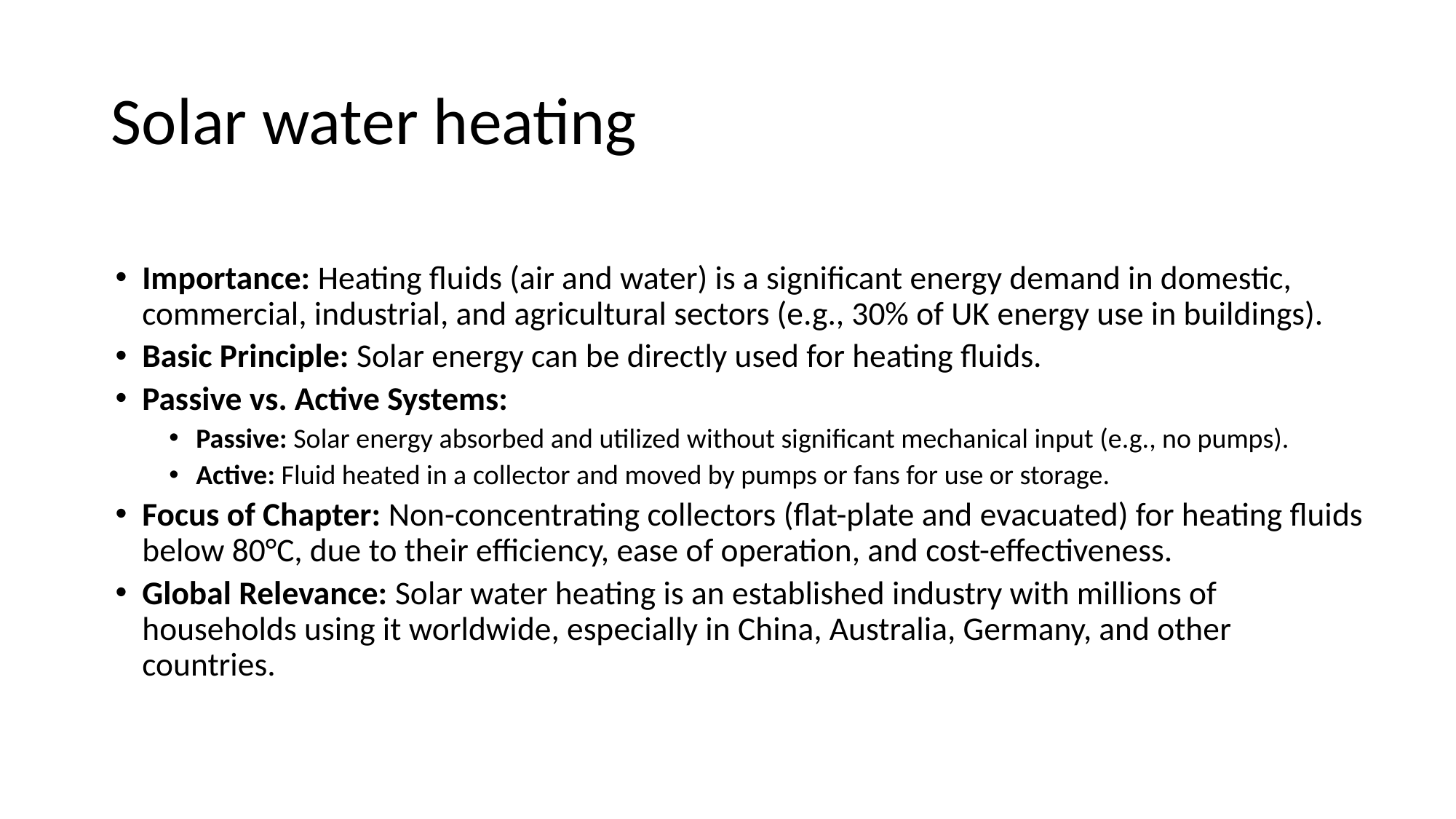

# Solar water heating

Importance: Heating fluids (air and water) is a significant energy demand in domestic, commercial, industrial, and agricultural sectors (e.g., 30% of UK energy use in buildings).
Basic Principle: Solar energy can be directly used for heating fluids.
Passive vs. Active Systems:
Passive: Solar energy absorbed and utilized without significant mechanical input (e.g., no pumps).
Active: Fluid heated in a collector and moved by pumps or fans for use or storage.
Focus of Chapter: Non-concentrating collectors (flat-plate and evacuated) for heating fluids below 80°C, due to their efficiency, ease of operation, and cost-effectiveness.
Global Relevance: Solar water heating is an established industry with millions of households using it worldwide, especially in China, Australia, Germany, and other countries.